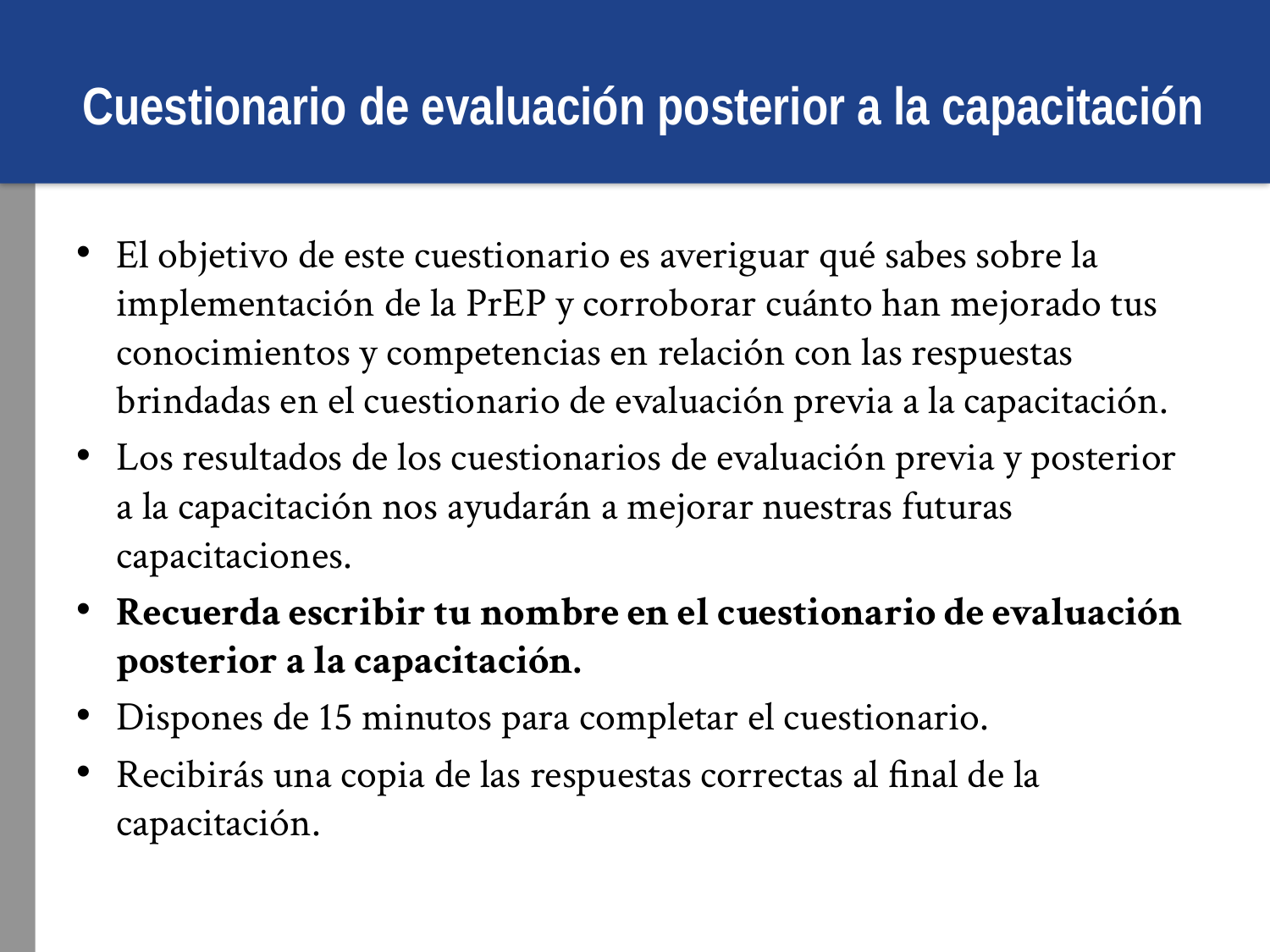

# Cuestionario de evaluación posterior a la capacitación
El objetivo de este cuestionario es averiguar qué sabes sobre la implementación de la PrEP y corroborar cuánto han mejorado tus conocimientos y competencias en relación con las respuestas brindadas en el cuestionario de evaluación previa a la capacitación.
Los resultados de los cuestionarios de evaluación previa y posterior a la capacitación nos ayudarán a mejorar nuestras futuras capacitaciones.
Recuerda escribir tu nombre en el cuestionario de evaluación posterior a la capacitación.
Dispones de 15 minutos para completar el cuestionario.
Recibirás una copia de las respuestas correctas al final de la capacitación.